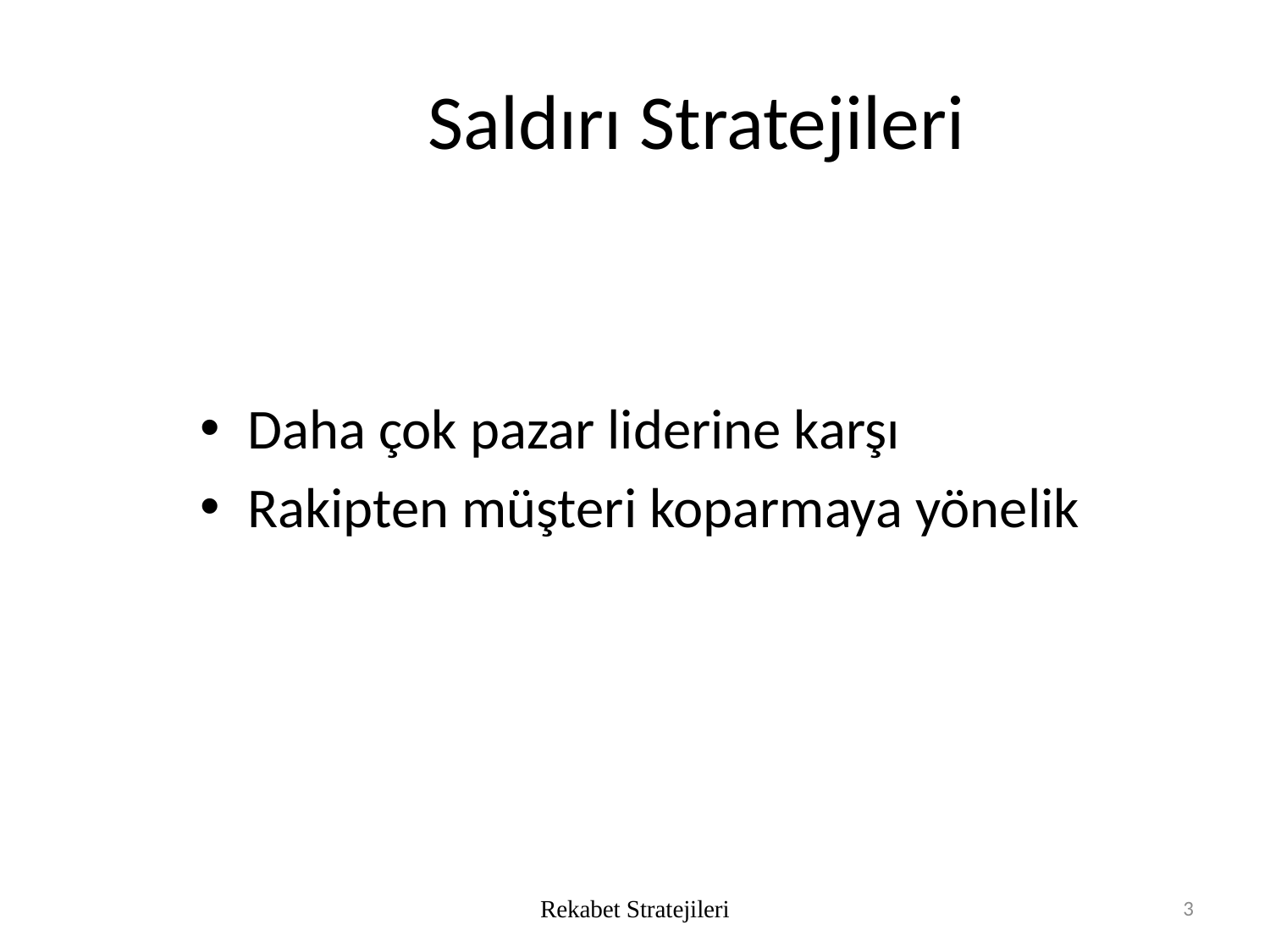

# Saldırı Stratejileri
Daha çok pazar liderine karşı
Rakipten müşteri koparmaya yönelik
Rekabet Stratejileri
3